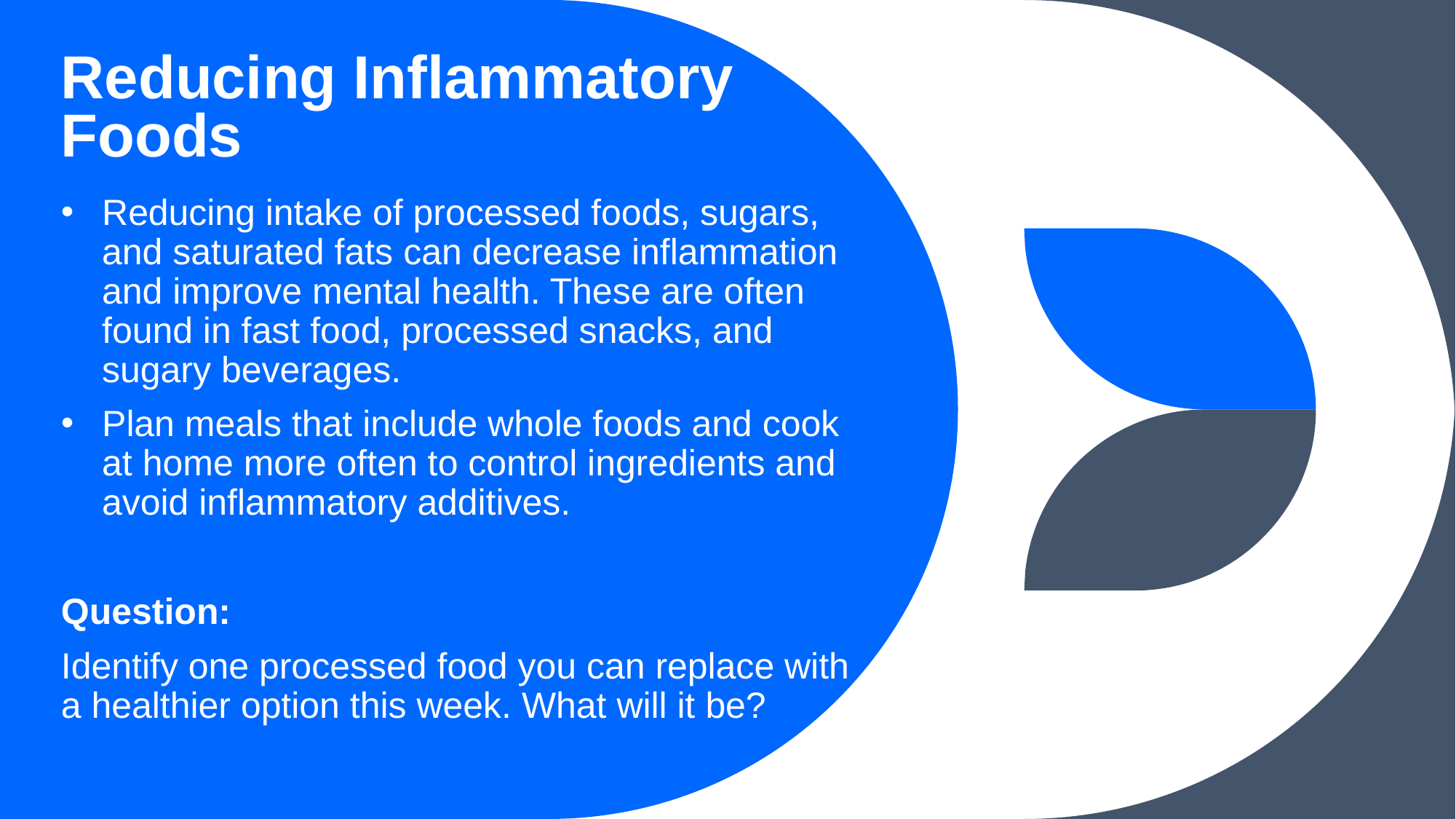

# Reducing Inflammatory Foods
Reducing intake of processed foods, sugars, and saturated fats can decrease inflammation and improve mental health. These are often found in fast food, processed snacks, and sugary beverages.
Plan meals that include whole foods and cook at home more often to control ingredients and avoid inflammatory additives.

Question:
Identify one processed food you can replace with a healthier option this week. What will it be?